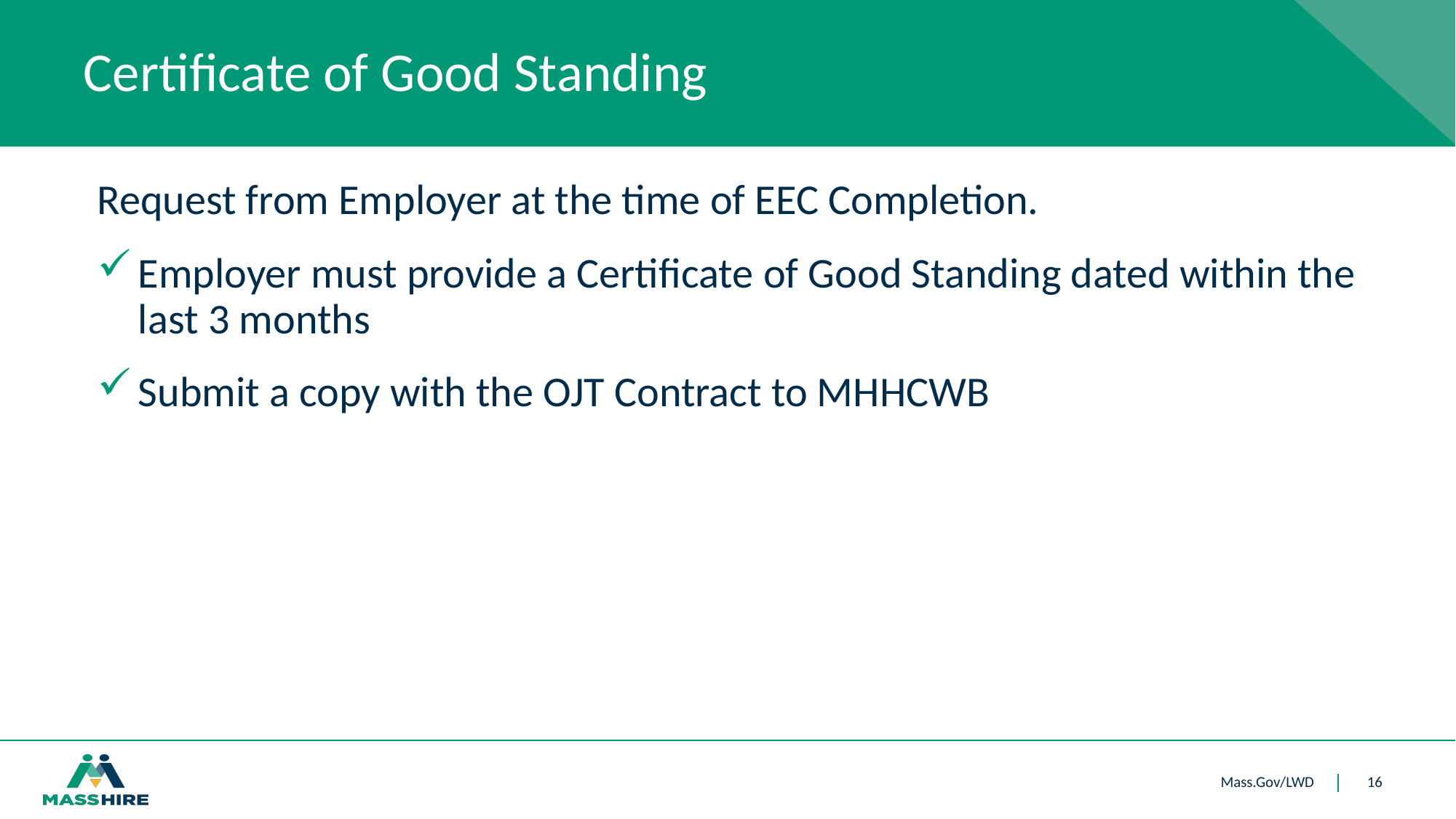

# Certificate of Good Standing
Request from Employer at the time of EEC Completion.
Employer must provide a Certificate of Good Standing dated within the last 3 months
Submit a copy with the OJT Contract to MHHCWB

16